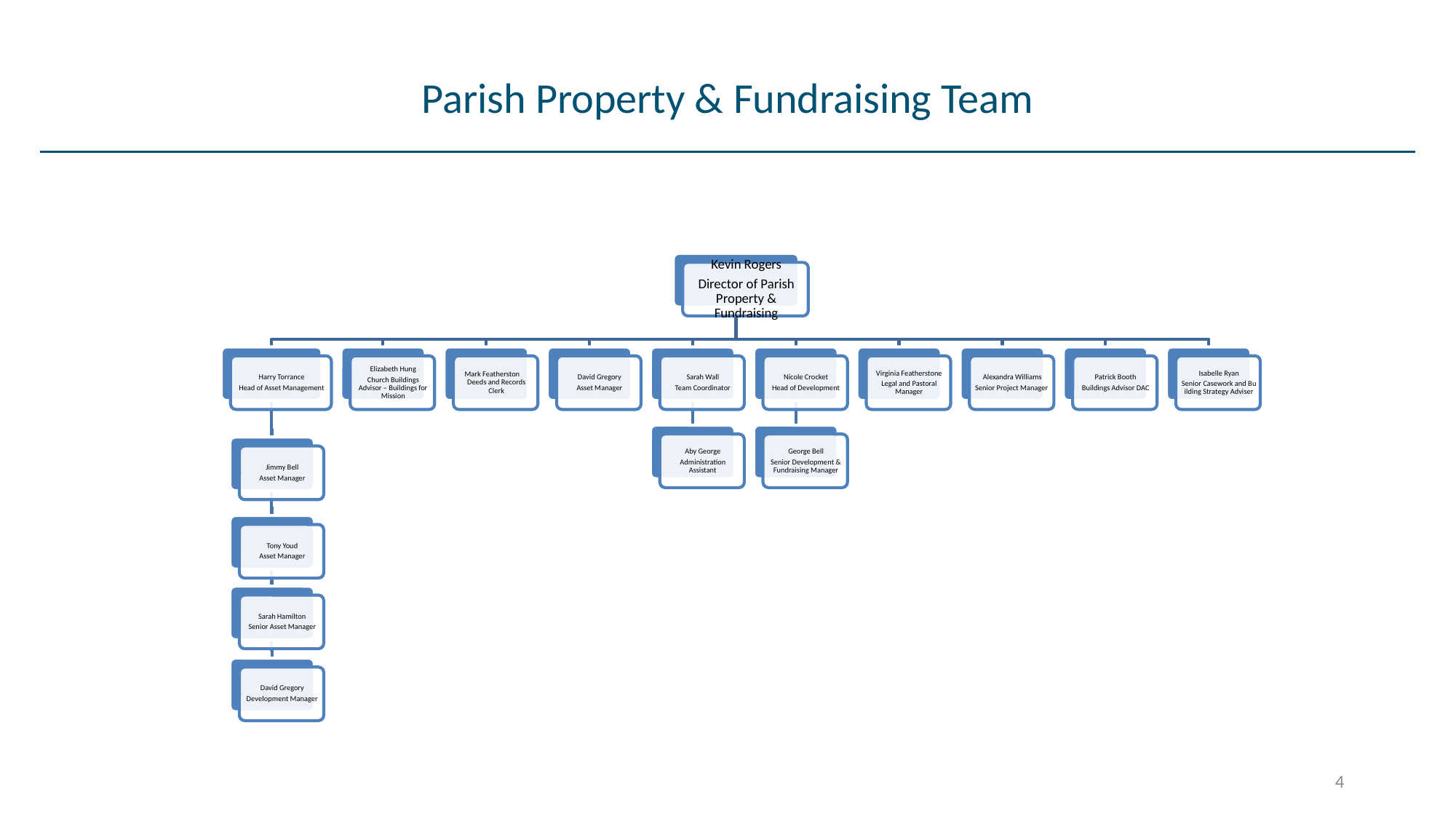

Kevin Rogers
Director of Parish Property & Fundraising
Harry Torrance
Head of Asset Management
Tony Youd
Asset Manager
Jimmy Bell
Asset Manager
Sarah Hamilton
Senior Asset Manager
David Gregory
Development Manager
Elizabeth Hung
Church Buildings Advisor – Buildings for Mission
Mark Featherston      Deeds and Records Clerk
David Gregory
Asset Manager
Sarah Wall
Team Coordinator
Aby George
Administration Assistant
Nicole Crocket
Head of Development
George Bell
Senior Development & Fundraising Manager
Virginia Featherstone
Legal and Pastoral Manager
Alexandra Williams
Senior Project Manager
Patrick Booth
Buildings Advisor DAC
Isabelle Ryan
Senior Casework and Building Strategy Adviser
Parish Property & Fundraising Team
4